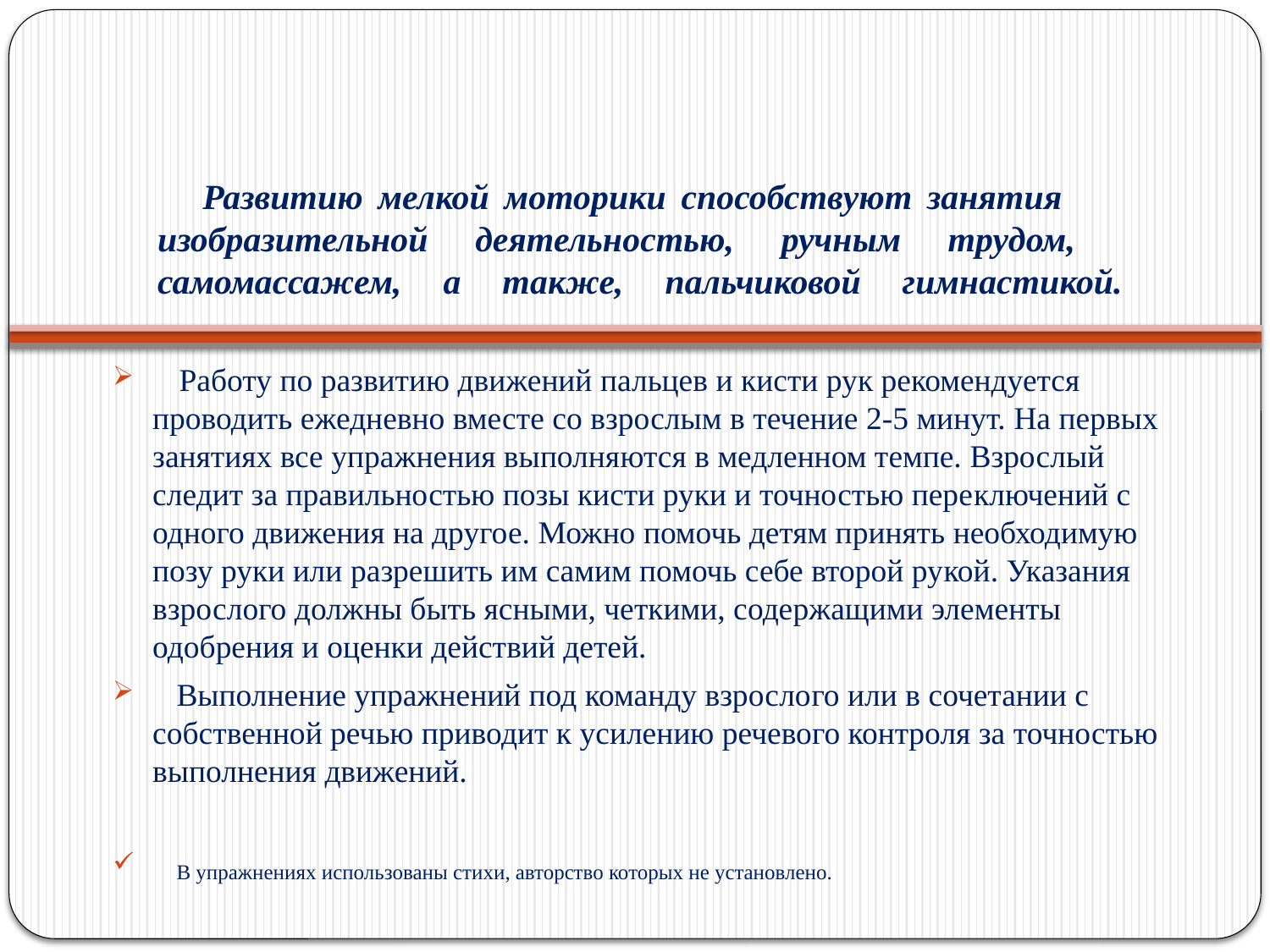

# Развитию мелкой моторики способствуют занятия изобразительной деятельностью, ручным трудом, самомассажем, а также, пальчиковой гимнастикой.
   Работу по развитию движений пальцев и кисти рук рекомендуется проводить ежедневно вместе со взрослым в течение 2-5 минут. На первых занятиях все упражнения выполня­ются в медленном темпе. Взрослый следит за правильностью позы кисти руки и точностью пере­ключений с одного движения на другое. Можно помочь детям принять необходимую позу руки или разрешить им самим помочь себе второй ру­кой. Указания взрослого должны быть ясными, четкими, содержащими элементы одобрения и оценки действий детей.
   Выполнение упражнений под команду взросло­го или в сочетании с собственной речью приводит к усилению речевого контроля за точностью выполнения движений.

   В упражнениях использованы стихи, авторство которых не установлено.